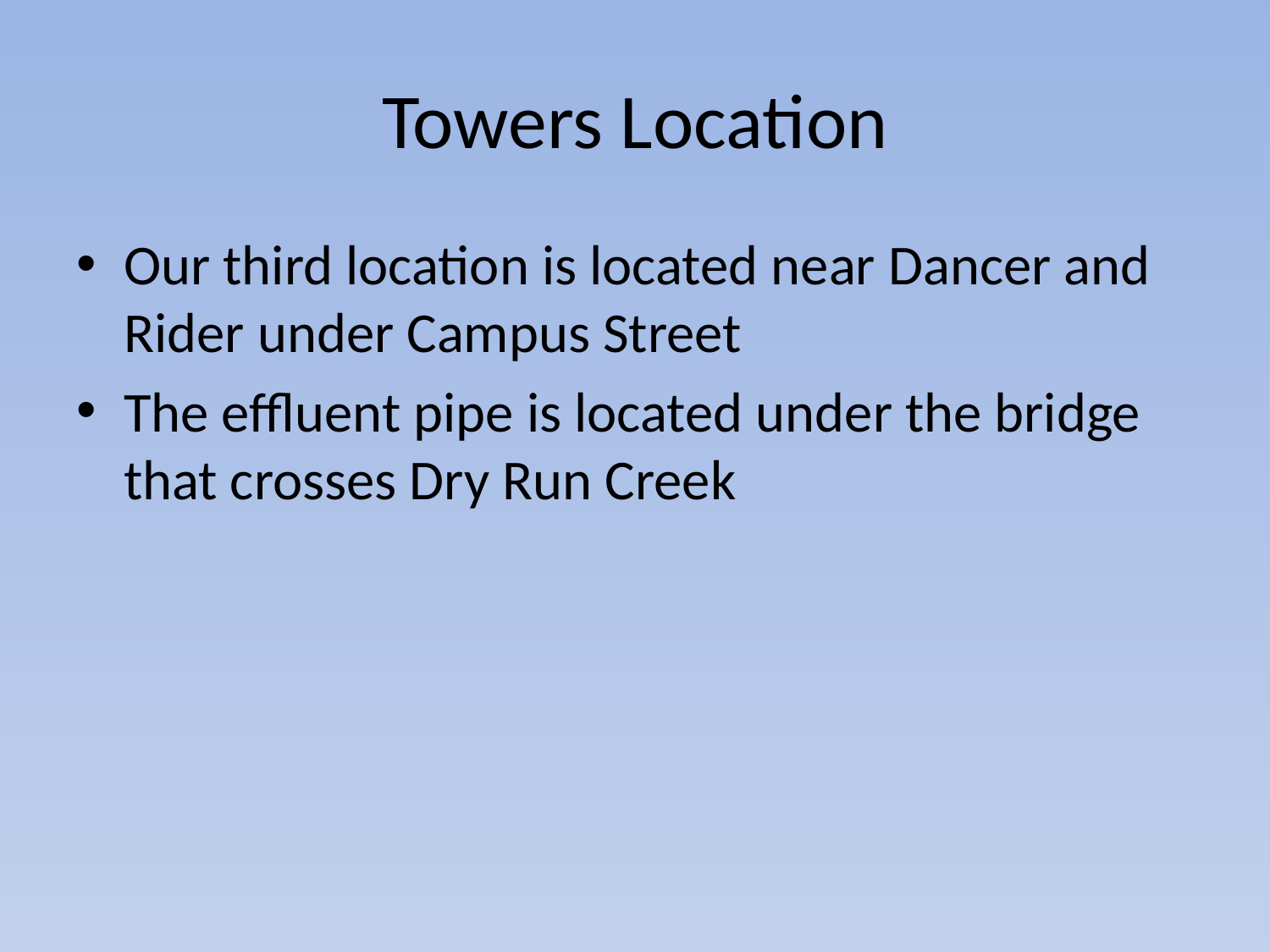

# Towers Location
Our third location is located near Dancer and Rider under Campus Street
The effluent pipe is located under the bridge that crosses Dry Run Creek